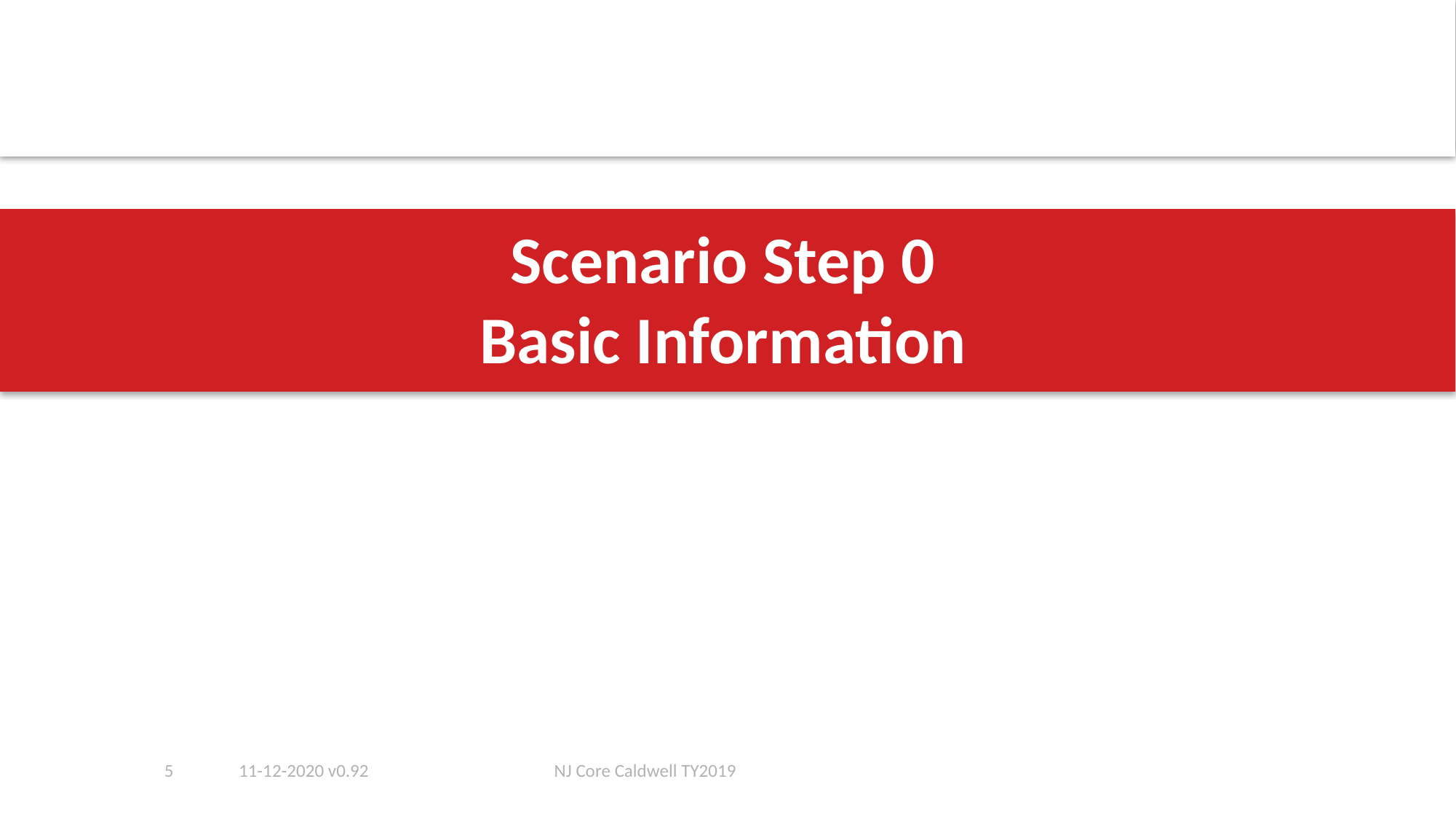

# Scenario Step 0 Basic Information

5
11-12-2020 v0.92
NJ Core Caldwell TY2019